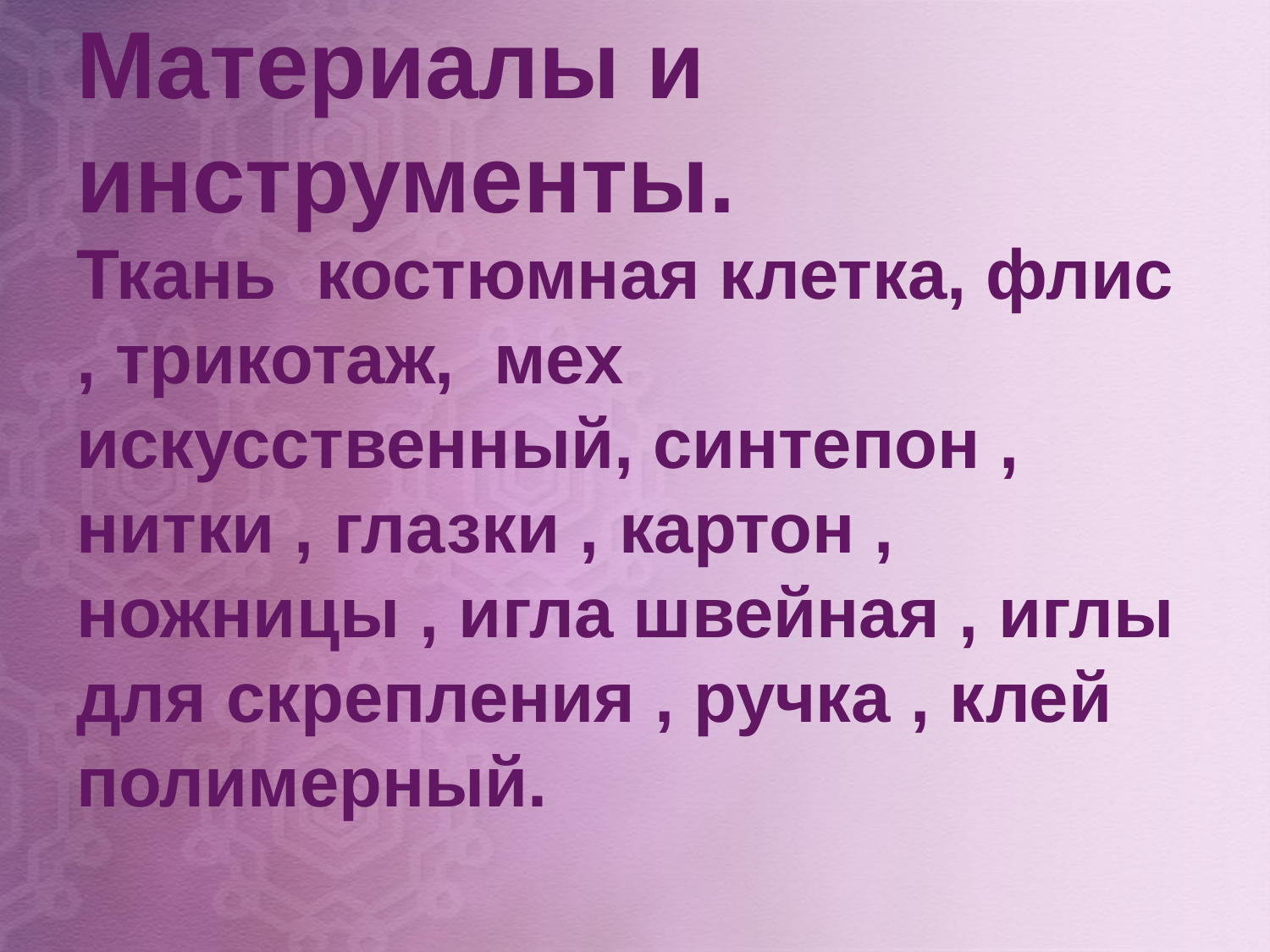

# Материалы и инструменты.
Ткань  костюмная клетка, флис , трикотаж,  мех искусственный, синтепон , нитки , глазки , картон , ножницы , игла швейная , иглы для скрепления , ручка , клей полимерный.